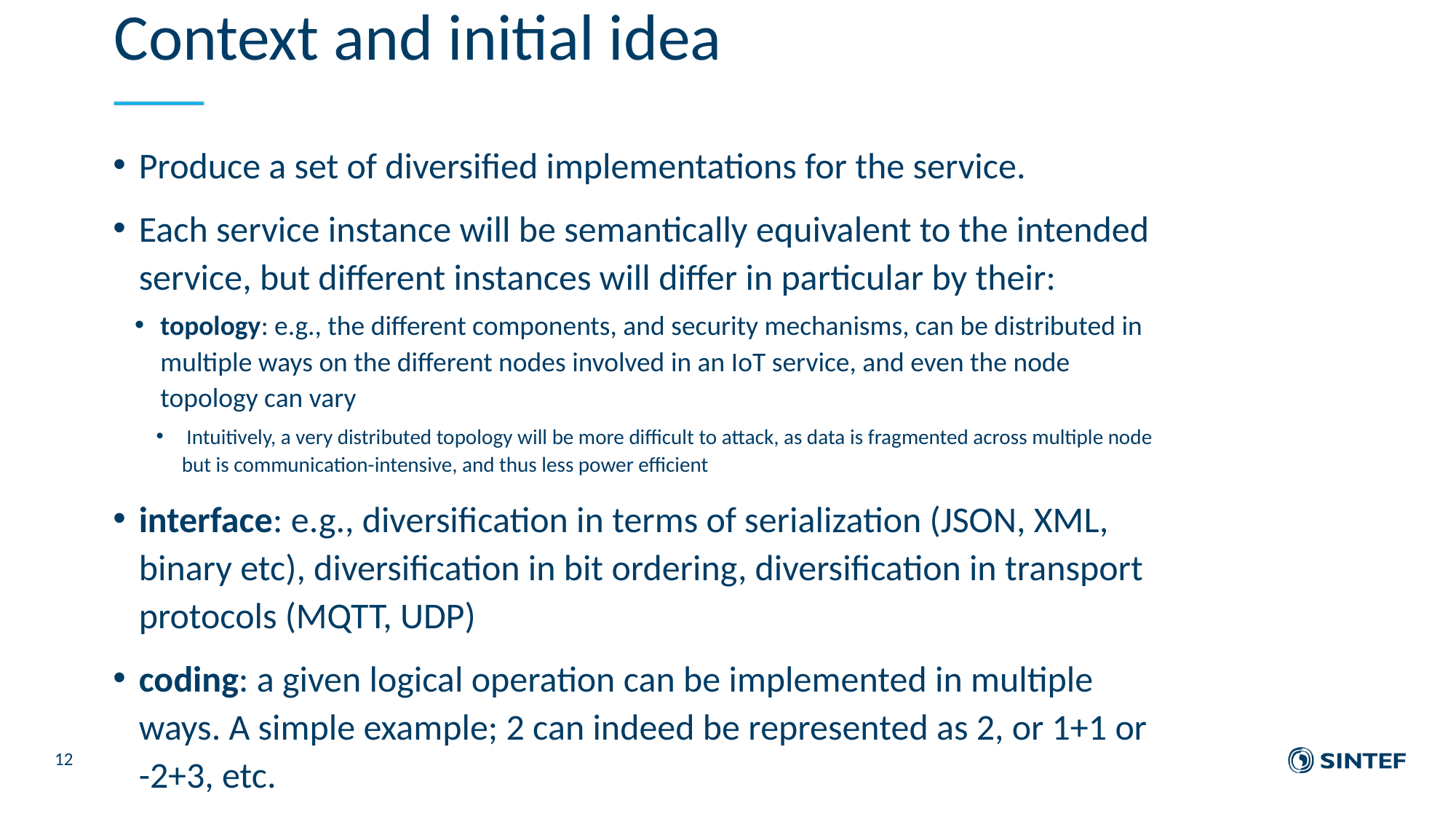

# Context and initial idea
Produce a set of diversified implementations for the service.
Each service instance will be semantically equivalent to the intended service, but different instances will differ in particular by their:
topology: e.g., the different components, and security mechanisms, can be distributed in multiple ways on the different nodes involved in an IoT service, and even the node topology can vary
 Intuitively, a very distributed topology will be more difficult to attack, as data is fragmented across multiple node but is communication-intensive, and thus less power efficient
interface: e.g., diversification in terms of serialization (JSON, XML, binary etc), diversification in bit ordering, diversification in transport protocols (MQTT, UDP)
coding: a given logical operation can be implemented in multiple ways. A simple example; 2 can indeed be represented as 2, or 1+1 or -2+3, etc.
12